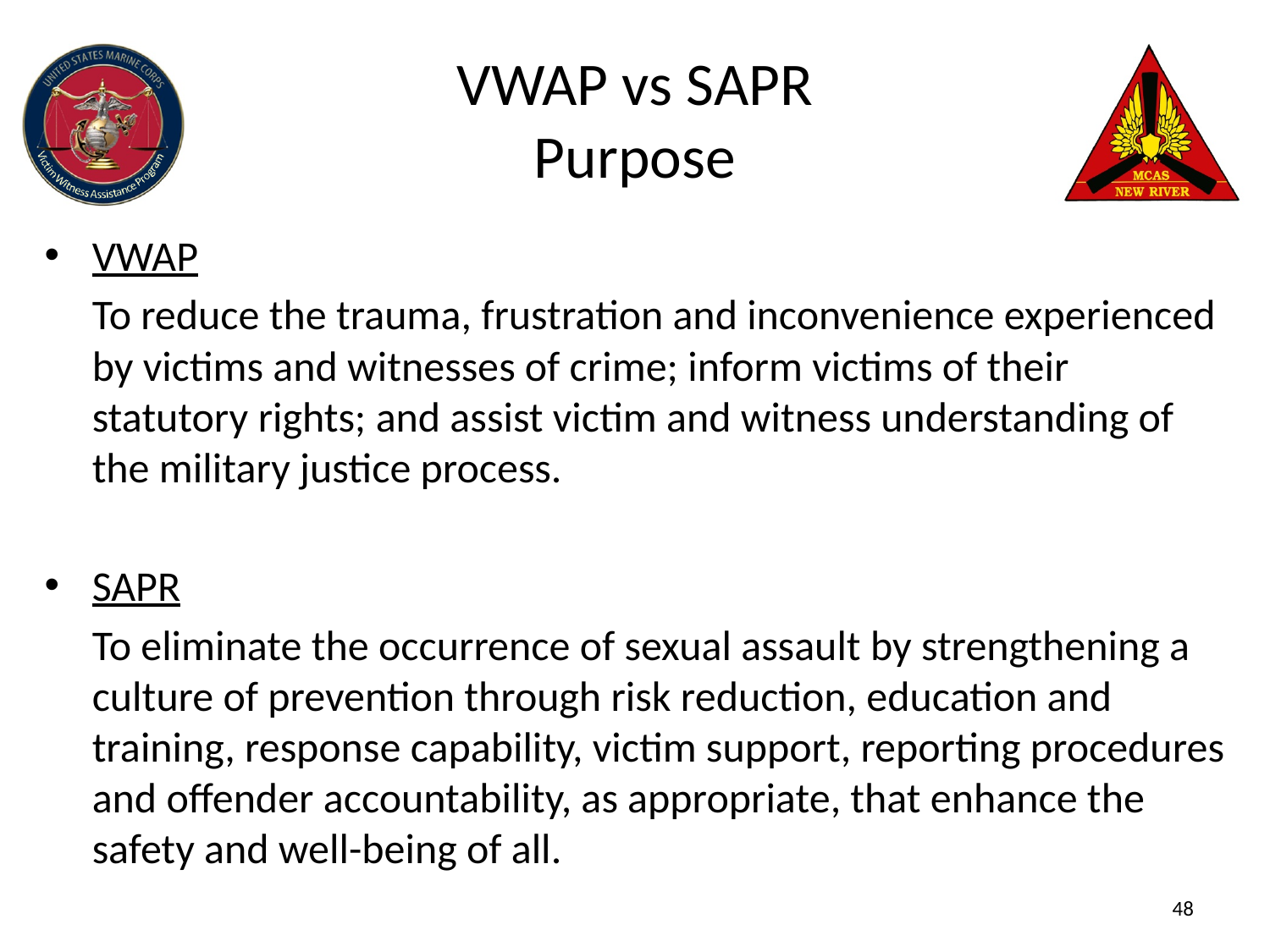

# VWAP vs SAPR Purpose
VWAP
     To reduce the trauma, frustration and inconvenience experienced by victims and witnesses of crime; inform victims of their statutory rights; and assist victim and witness understanding of the military justice process.

SAPR
     To eliminate the occurrence of sexual assault by strengthening a culture of prevention through risk reduction, education and training, response capability, victim support, reporting procedures and offender accountability, as appropriate, that enhance the safety and well-being of all.
48